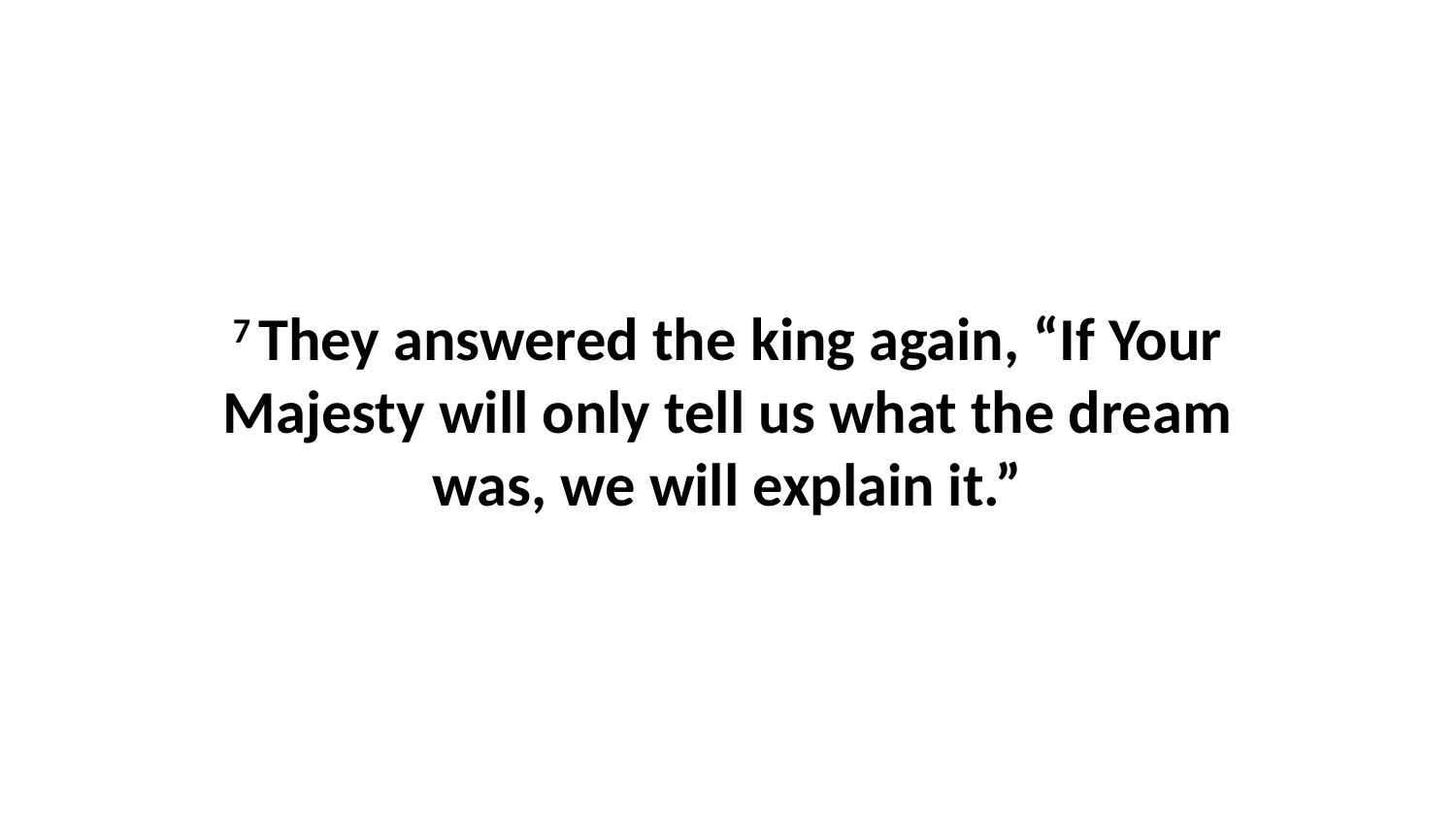

7 They answered the king again, “If Your Majesty will only tell us what the dream was, we will explain it.”